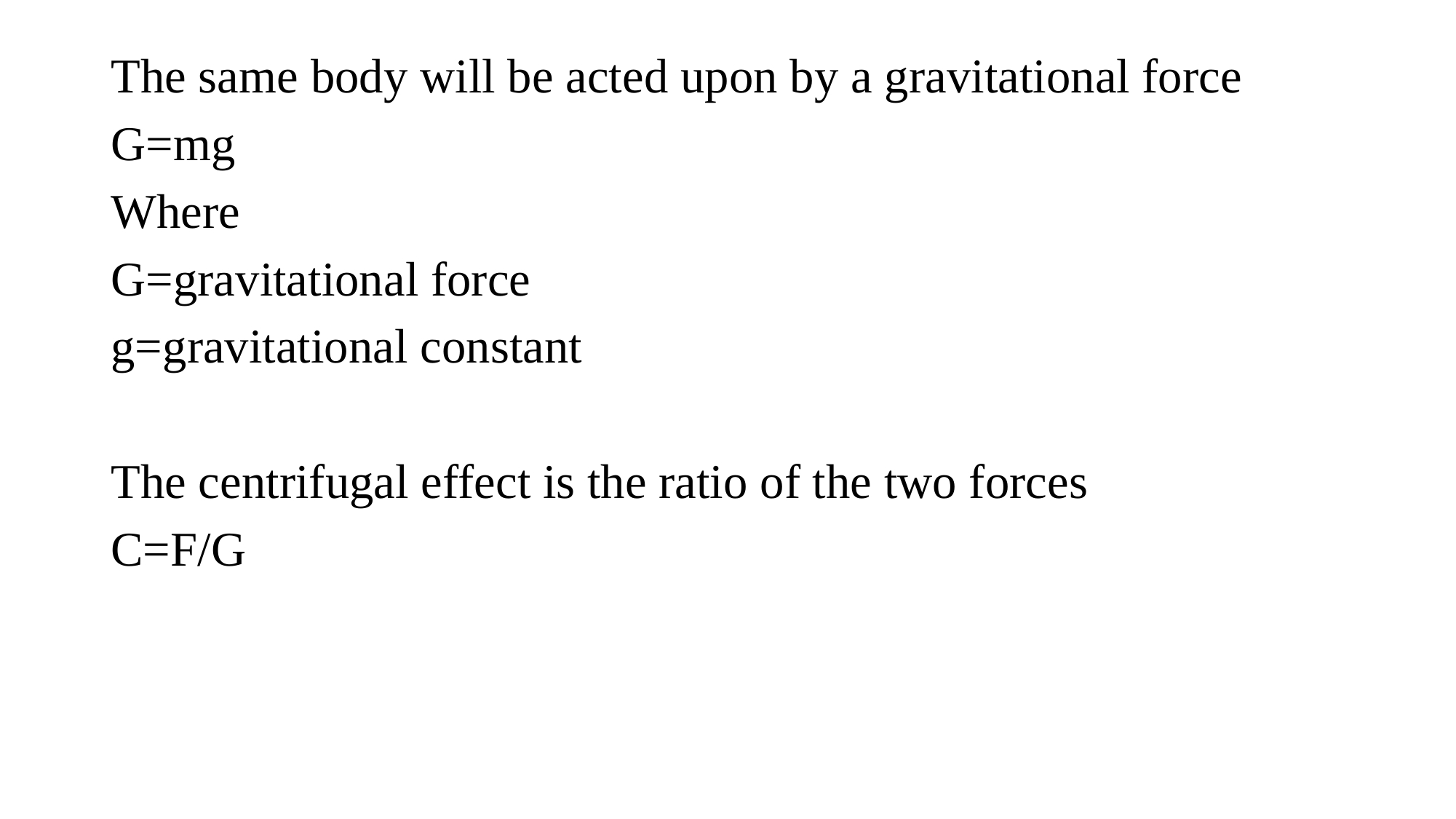

The same body will be acted upon by a gravitational force
G=mg
Where
G=gravitational force
g=gravitational constant

The centrifugal effect is the ratio of the two forces
C=F/G